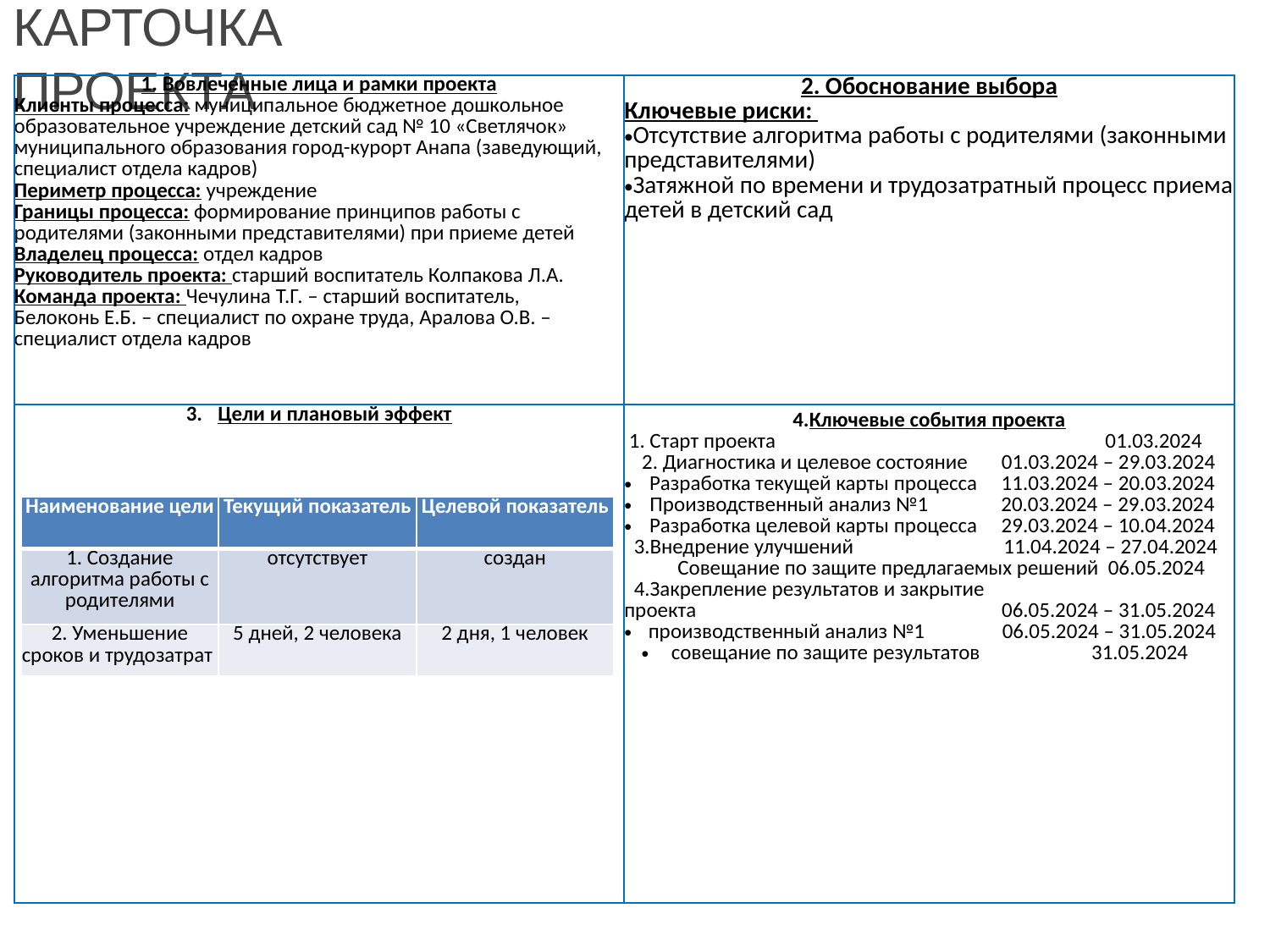

# КАРТОЧКА ПРОЕКТА
| 1. Вовлеченные лица и рамки проекта Клиенты процесса: муниципальное бюджетное дошкольное образовательное учреждение детский сад № 10 «Светлячок» муниципального образования город-курорт Анапа (заведующий, специалист отдела кадров) Периметр процесса: учреждение Границы процесса: формирование принципов работы с родителями (законными представителями) при приеме детей Владелец процесса: отдел кадров Руководитель проекта: старший воспитатель Колпакова Л.А. Команда проекта: Чечулина Т.Г. – старший воспитатель, Белоконь Е.Б. – специалист по охране труда, Аралова О.В. – специалист отдела кадров | 2. Обоснование выбора Ключевые риски: Отсутствие алгоритма работы с родителями (законными представителями) Затяжной по времени и трудозатратный процесс приема детей в детский сад |
| --- | --- |
| Цели и плановый эффект | 4.Ключевые события проекта 1. Старт проекта 01.03.2024 2. Диагностика и целевое состояние 01.03.2024 – 29.03.2024 Разработка текущей карты процесса 11.03.2024 – 20.03.2024 Производственный анализ №1 20.03.2024 – 29.03.2024 Разработка целевой карты процесса 29.03.2024 – 10.04.2024 3.Внедрение улучшений 11.04.2024 – 27.04.2024 Совещание по защите предлагаемых решений 06.05.2024 4.Закрепление результатов и закрытие проекта 06.05.2024 – 31.05.2024 производственный анализ №1 06.05.2024 – 31.05.2024 совещание по защите результатов 31.05.2024 |
| Наименование цели | Текущий показатель | Целевой показатель |
| --- | --- | --- |
| 1. Создание алгоритма работы с родителями | отсутствует | создан |
| 2. Уменьшение сроков и трудозатрат | 5 дней, 2 человека | 2 дня, 1 человек |